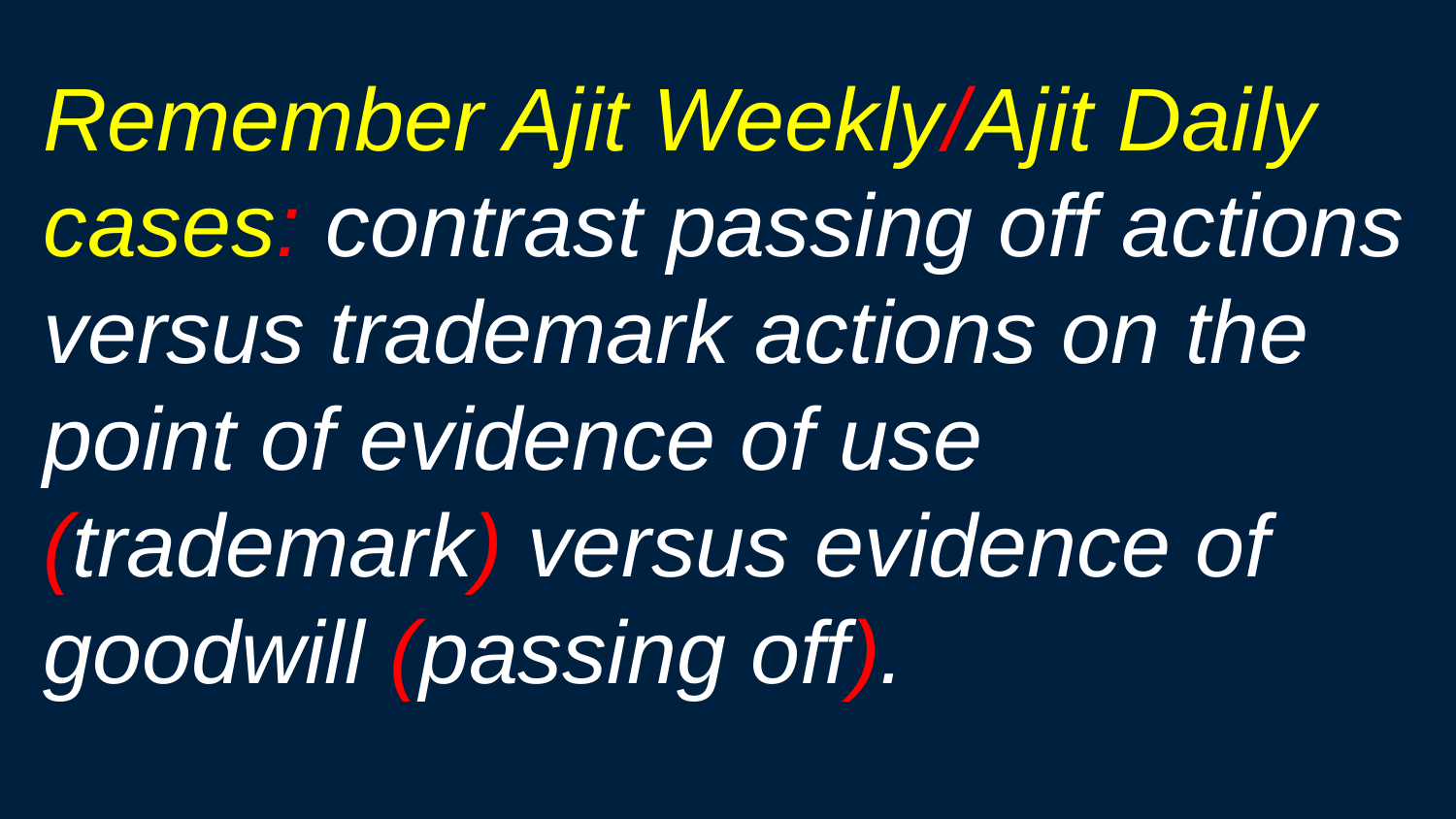

Remember Ajit Weekly/Ajit Daily cases: contrast passing off actions versus trademark actions on the point of evidence of use (trademark) versus evidence of goodwill (passing off).